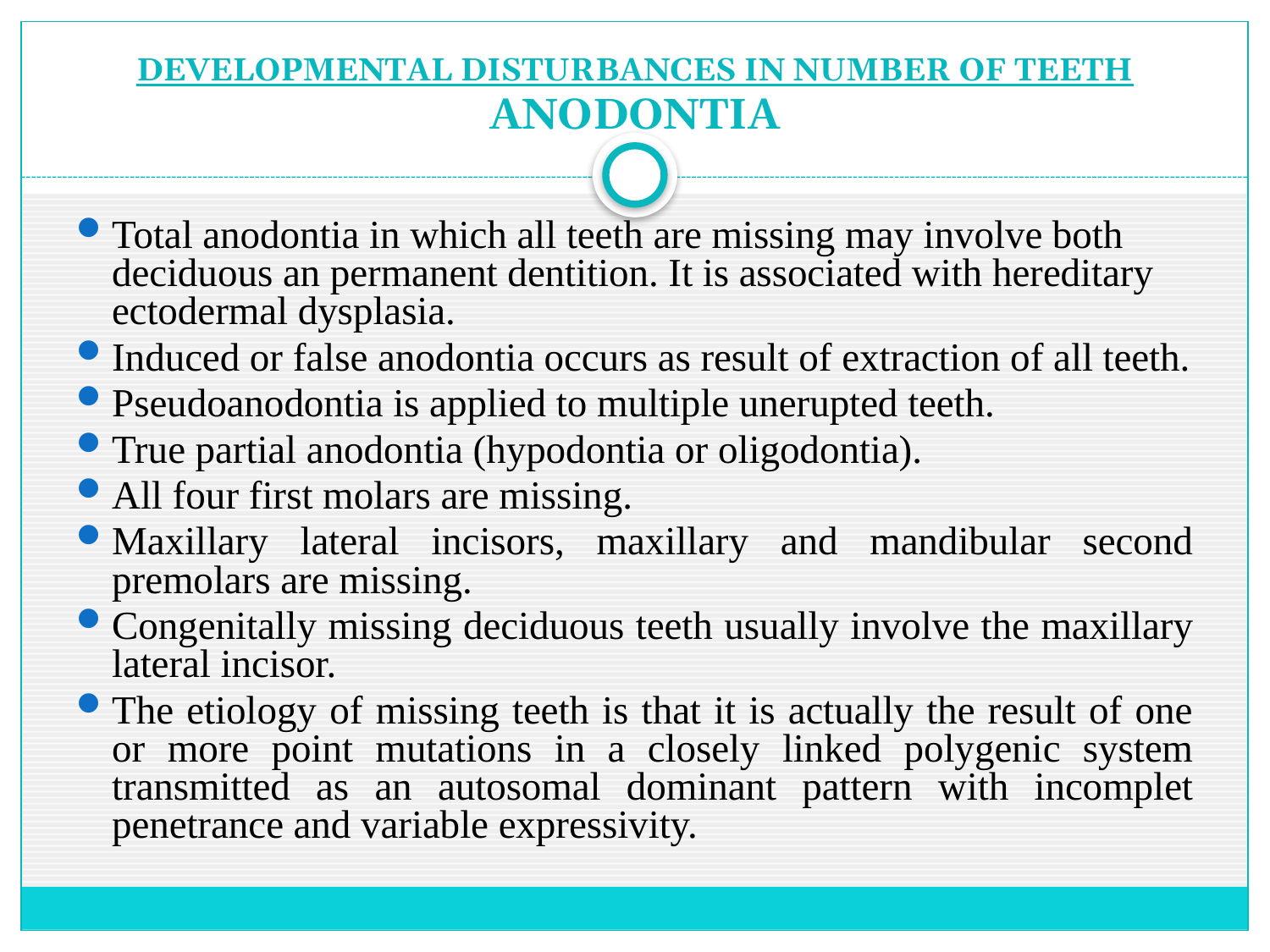

# DEVELOPMENTAL DISTURBANCES IN NUMBER OF TEETH ANODONTIA
Total anodontia in which all teeth are missing may involve both deciduous an permanent dentition. It is associated with hereditary ectodermal dysplasia.
Induced or false anodontia occurs as result of extraction of all teeth.
Pseudoanodontia is applied to multiple unerupted teeth.
True partial anodontia (hypodontia or oligodontia).
All four first molars are missing.
Maxillary lateral incisors, maxillary and mandibular second premolars are missing.
Congenitally missing deciduous teeth usually involve the maxillary lateral incisor.
The etiology of missing teeth is that it is actually the result of one or more point mutations in a closely linked polygenic system transmitted as an autosomal dominant pattern with incomplet penetrance and variable expressivity.